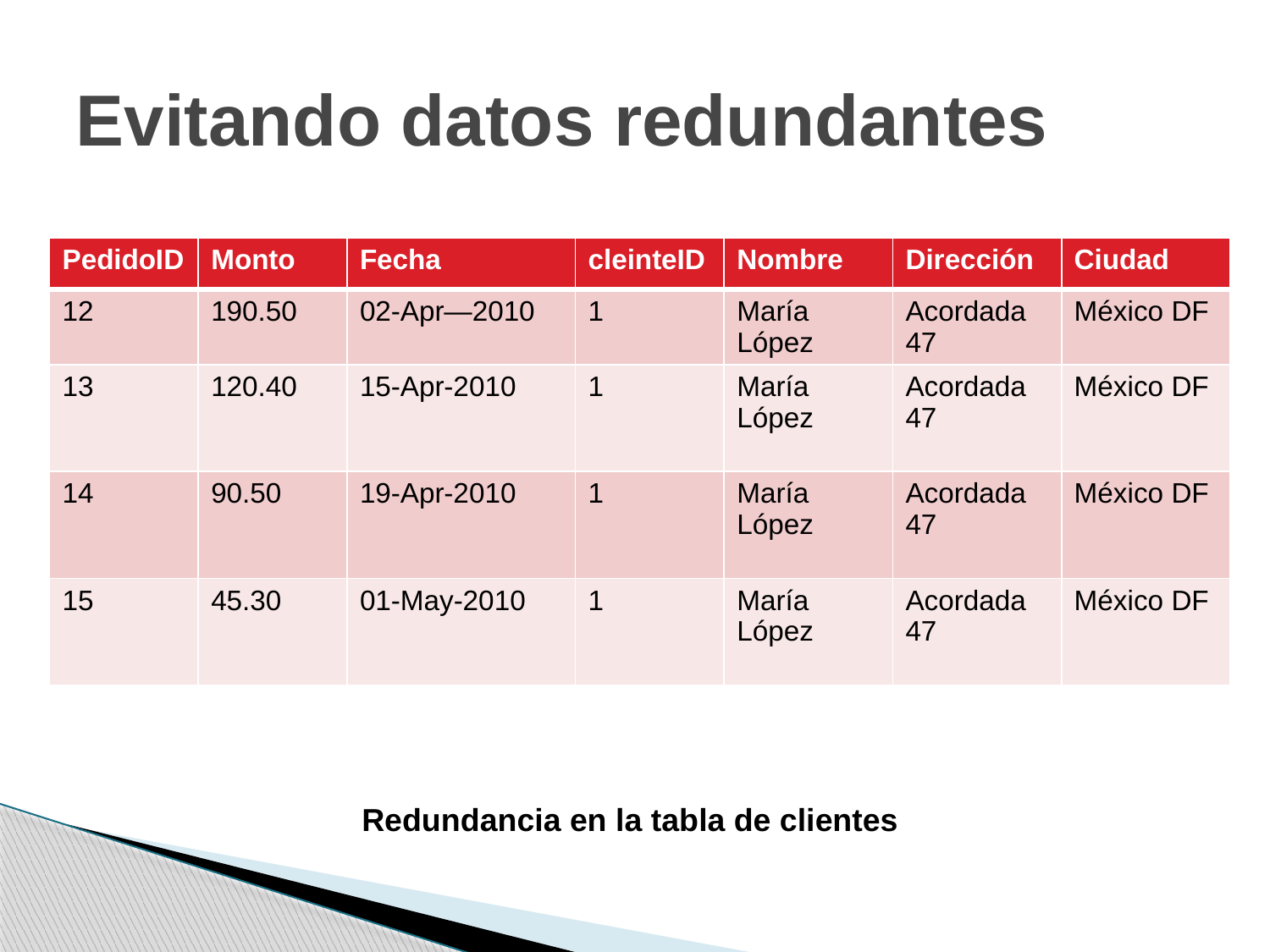

# Evitando datos redundantes
| PedidoID | Monto | Fecha | cleinteID | Nombre | Dirección | Ciudad |
| --- | --- | --- | --- | --- | --- | --- |
| 12 | 190.50 | 02-Apr—2010 | 1 | María López | Acordada 47 | México DF |
| 13 | 120.40 | 15-Apr-2010 | 1 | María López | Acordada 47 | México DF |
| 14 | 90.50 | 19-Apr-2010 | 1 | María López | Acordada 47 | México DF |
| 15 | 45.30 | 01-May-2010 | 1 | María López | Acordada 47 | México DF |
Redundancia en la tabla de clientes